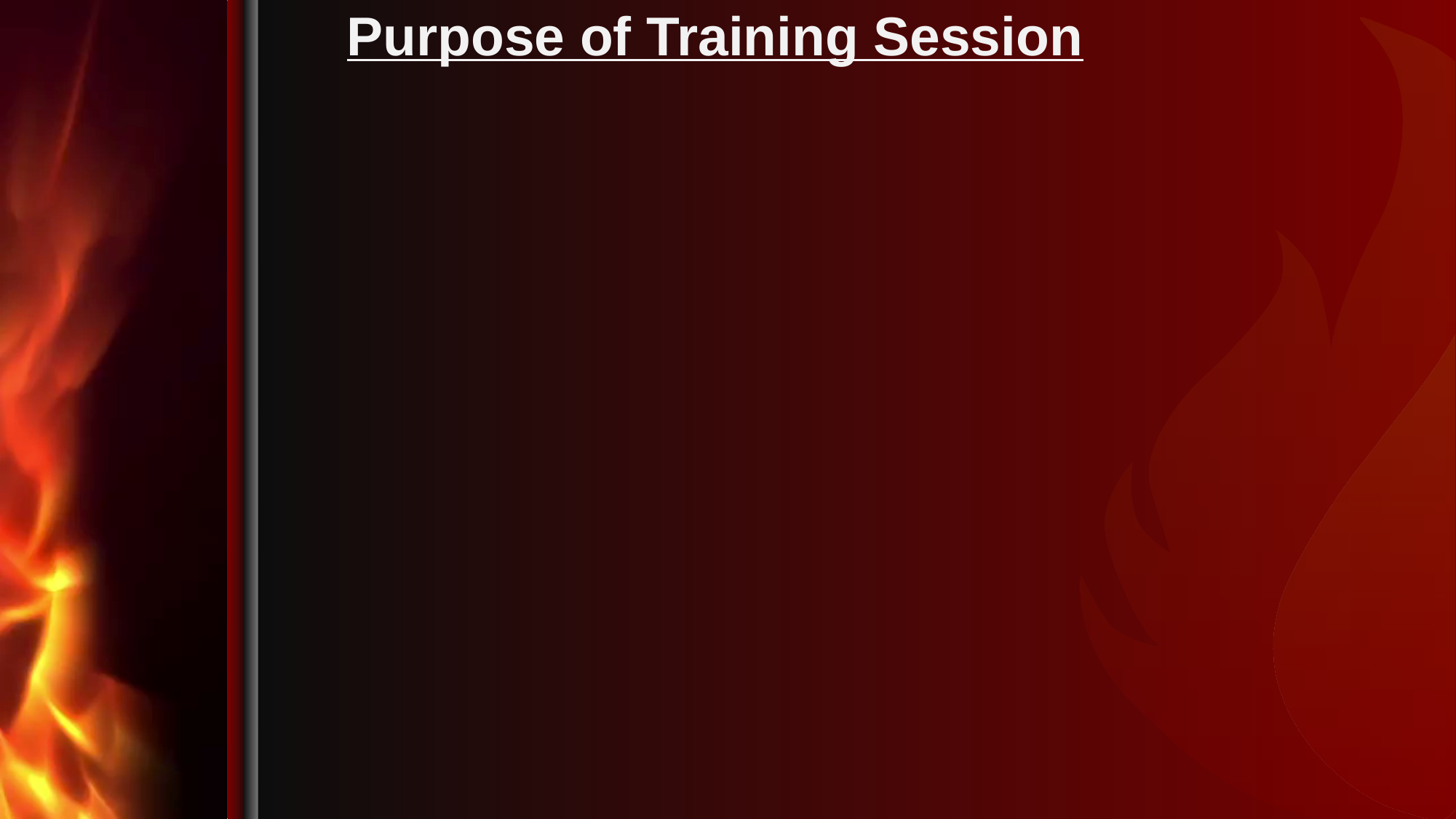

# Purpose of Training Session
The purpose for the 1% Regional Training is to:

Educate all SCSFA member departments

Educate individuals who have the oversight of their department's Firemen’s Insurance & Inspection Fund account

Assure compliance to the State Law and guidelines